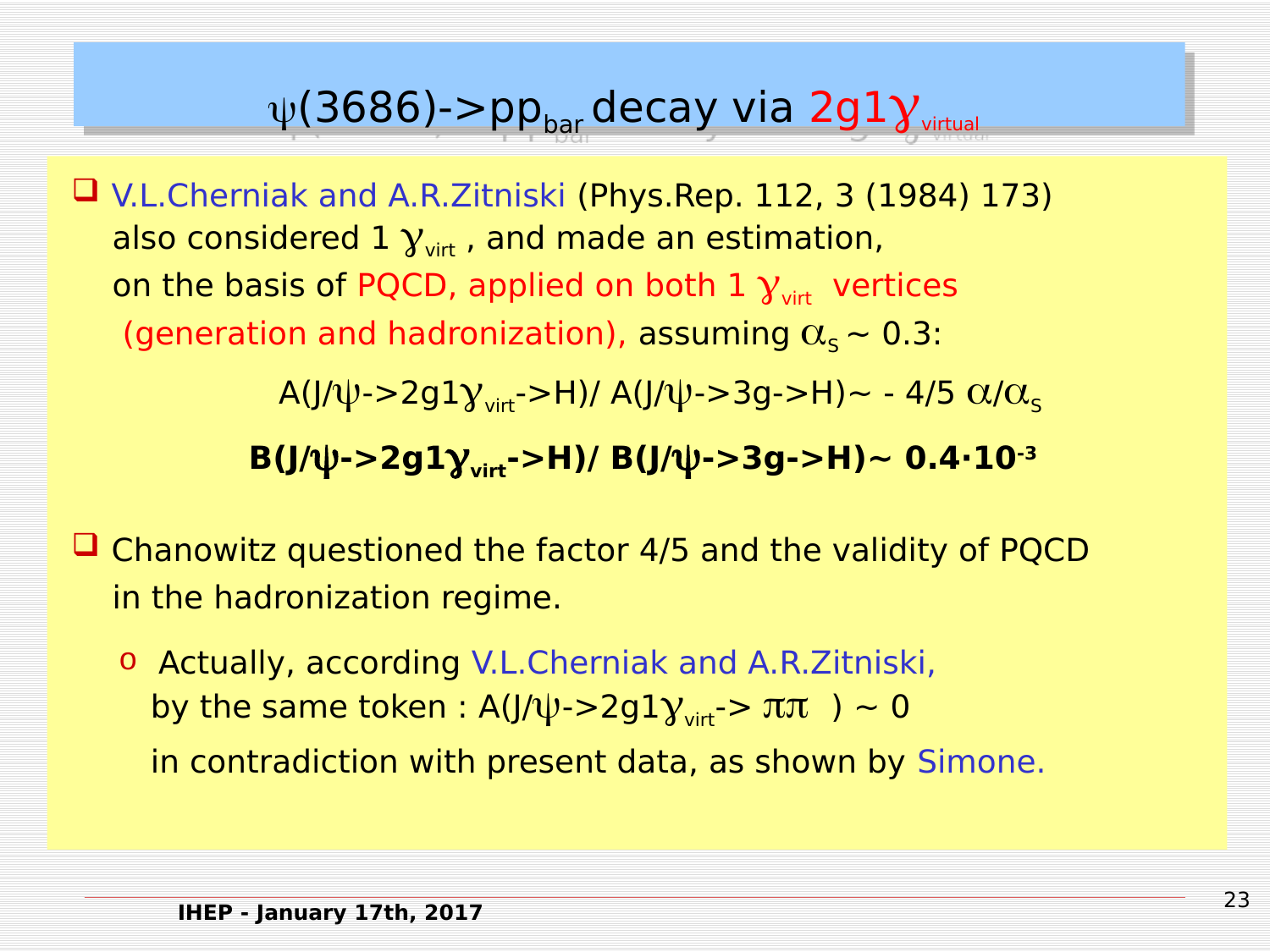

# ψ(3686)->ppbar decay via 2g1γvirtual
V.L.Cherniak and A.R.Zitniski (Phys.Rep. 112, 3 (1984) 173)
    also considered 1 γvirt , and made an estimation,
    on the basis of PQCD, applied on both 1 γvirt  vertices
     (generation and hadronization), assuming αS ~ 0.3:
    A(J/ψ->2g1γvirt->H)/ A(J/ψ->3g->H)~ - 4/5 α/αS
B(J/ψ->2g1γvirt->H)/ B(J/ψ->3g->H)~ 0.4·10-3
Chanowitz questioned the factor 4/5 and the validity of PQCD
    in the hadronization regime.
Actually, according V.L.Cherniak and A.R.Zitniski,
    by the same token : A(J/ψ->2g1γvirt-> ππ ) ~ 0
    in contradiction with present data, as shown by Simone.

23
IHEP - January 17th, 2017